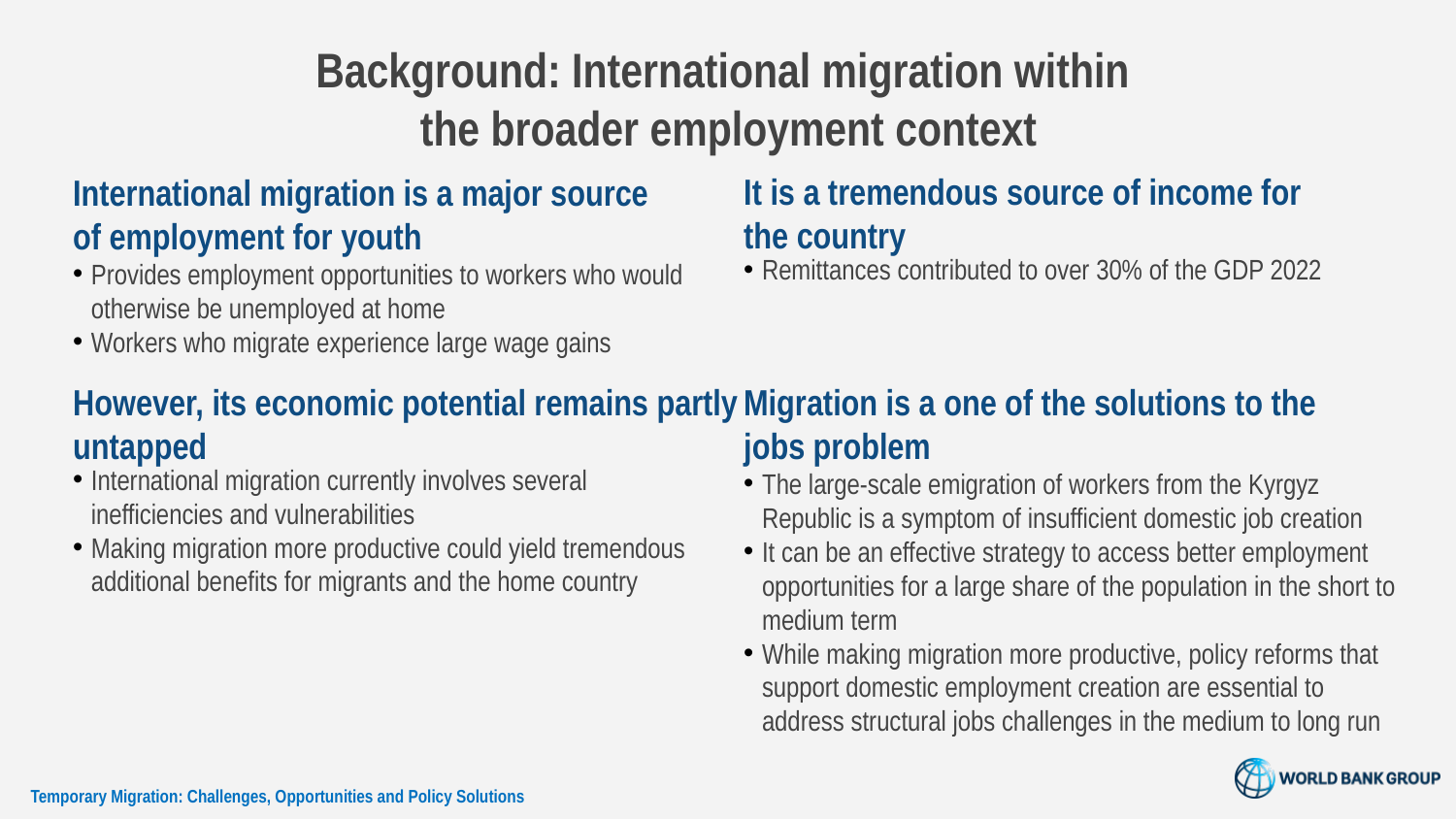

# Background: International migration within the broader employment context
It is a tremendous source of income for the country
International migration is a major source of employment for youth
Remittances contributed to over 30% of the GDP 2022
Provides employment opportunities to workers who would otherwise be unemployed at home
Workers who migrate experience large wage gains
However, its economic potential remains partly untapped
Migration is a one of the solutions to the jobs problem
International migration currently involves several  inefficiencies and vulnerabilities
Making migration more productive could yield tremendous additional benefits for migrants and the home country
The large-scale emigration of workers from the Kyrgyz Republic is a symptom of insufficient domestic job creation
It can be an effective strategy to access better employment opportunities for a large share of the population in the short to medium term
While making migration more productive, policy reforms that support domestic employment creation are essential to address structural jobs challenges in the medium to long run